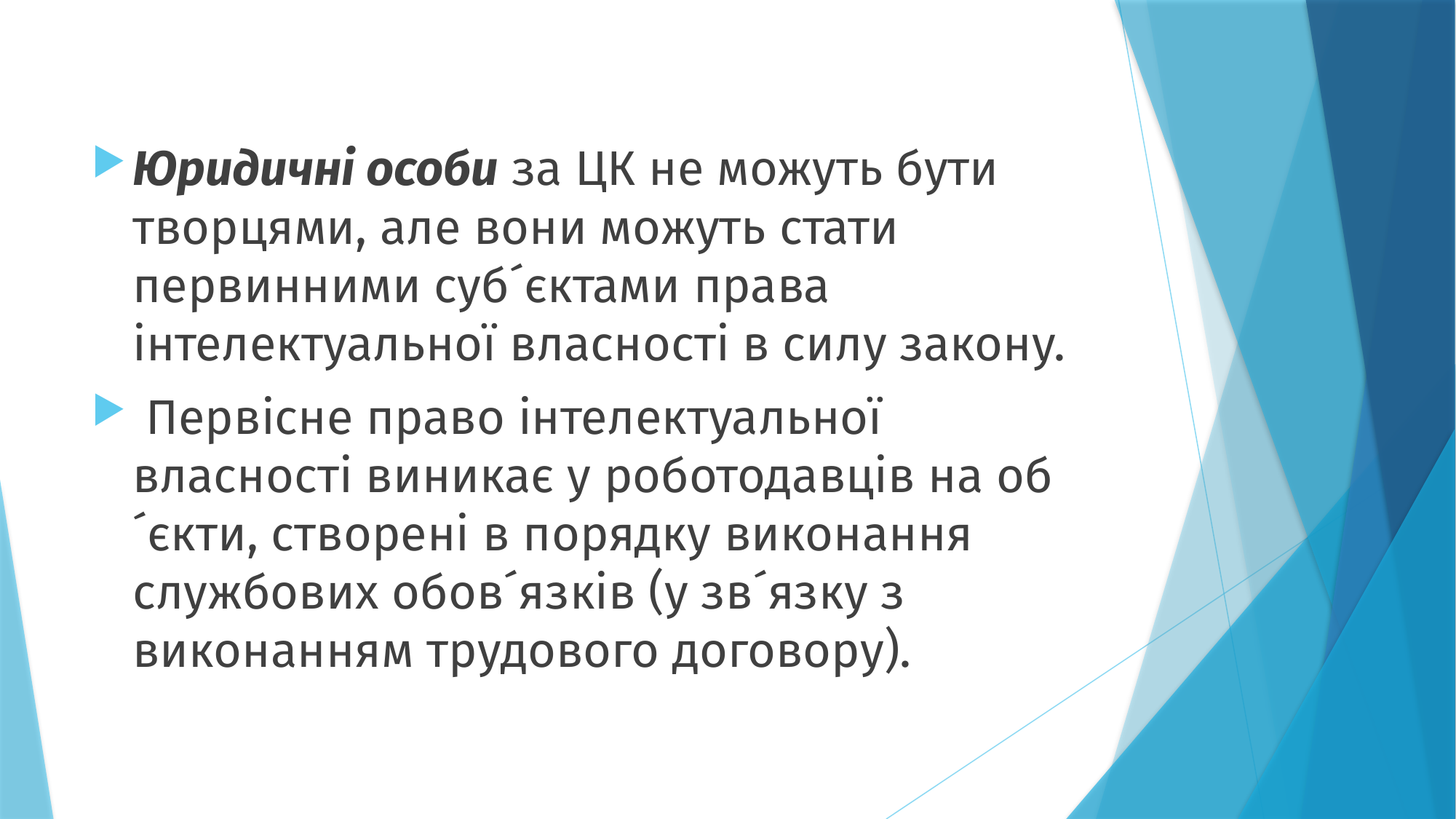

Юридичні особи за ЦК не можуть бути творцями, але вони можуть стати первинними суб´єктами права інтелектуальної власності в силу закону.
 Первісне право інтелектуальної власності виникає у роботодавців на об´єкти, створені в порядку виконання службових обов´язків (у зв´язку з виконанням трудового договору).